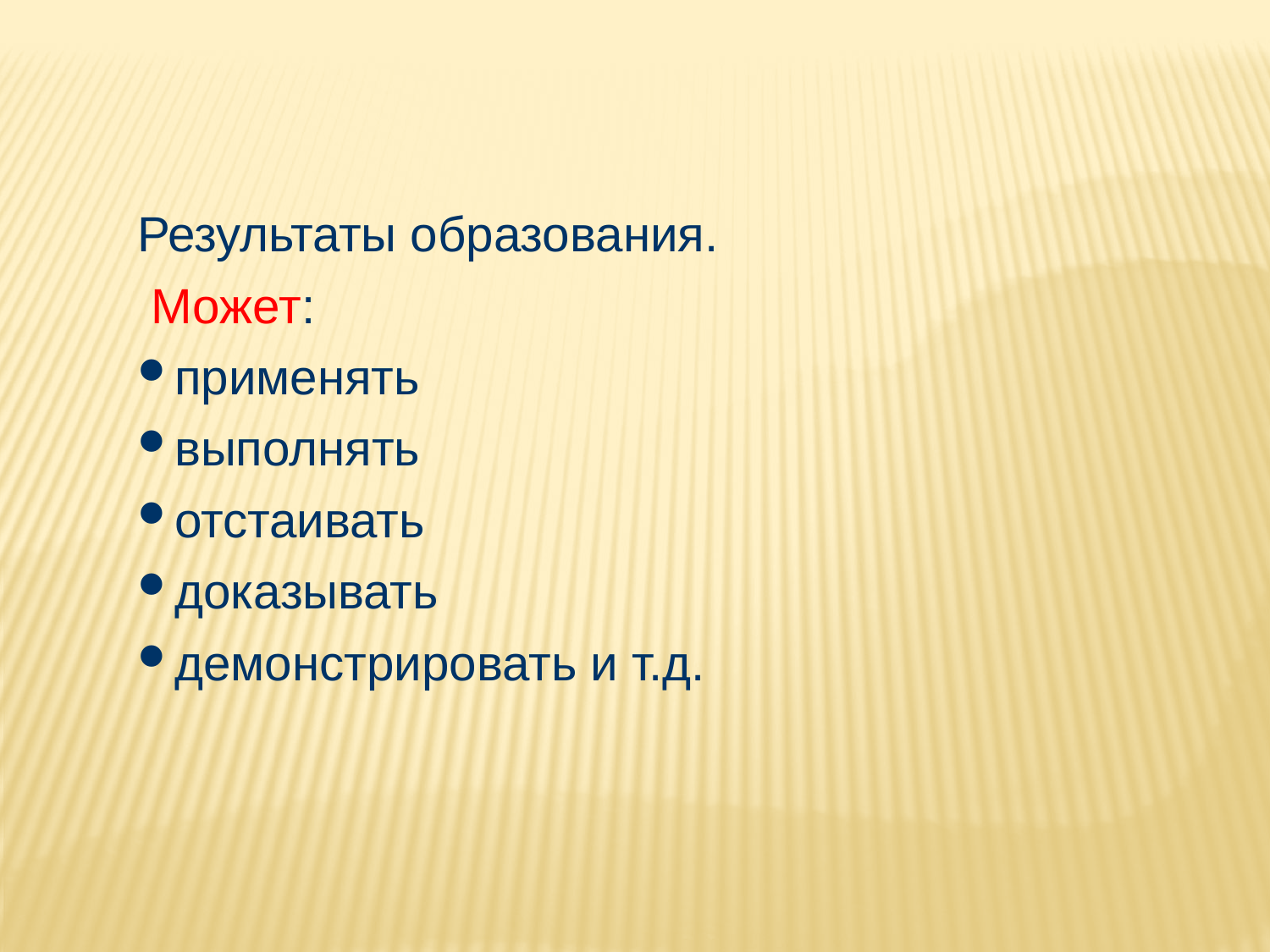

Результаты образования.
 Может:
применять
выполнять
отстаивать
доказывать
демонстрировать и т.д.